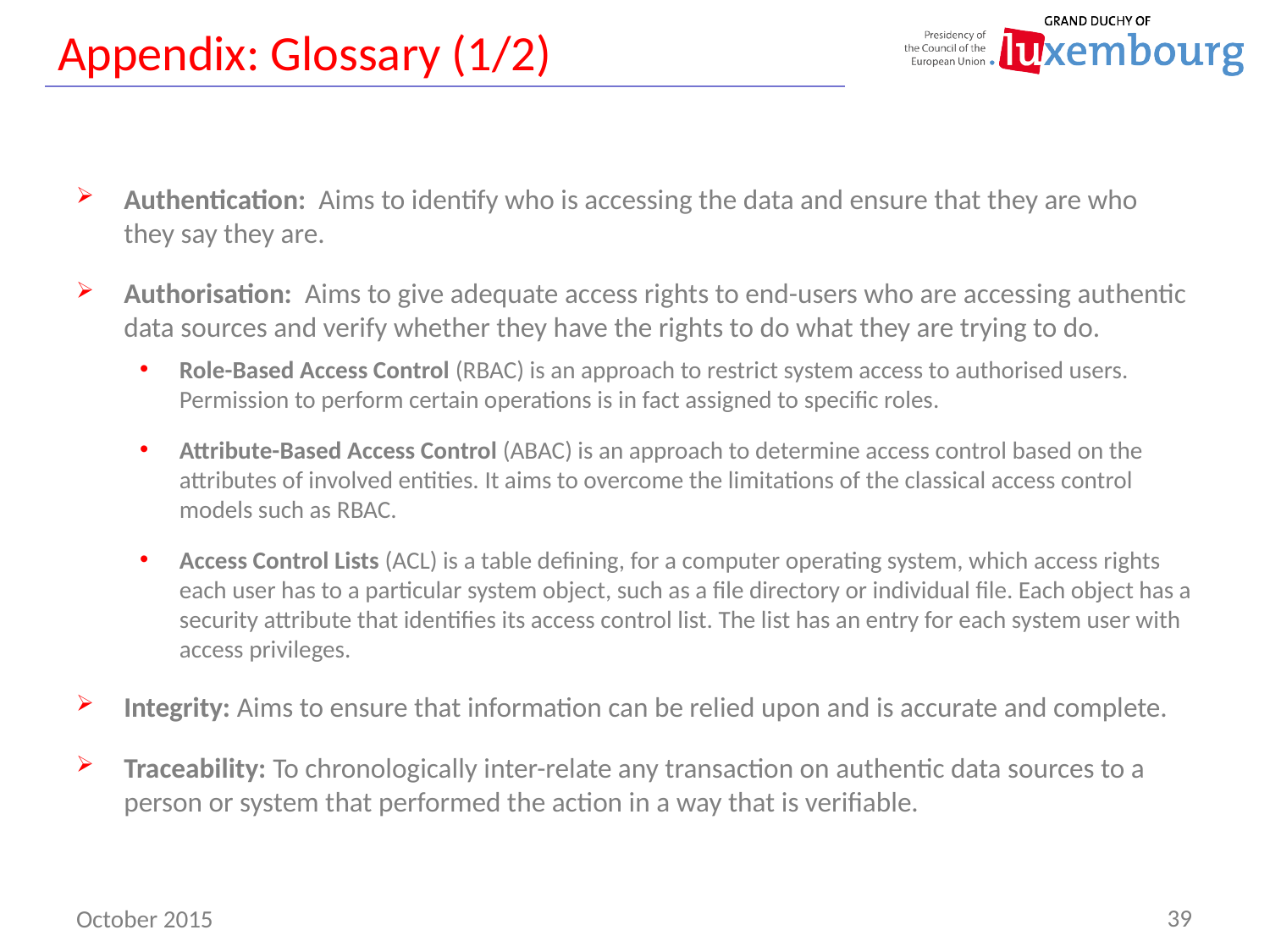

# Appendix: Glossary (1/2)
Authentication:  Aims to identify who is accessing the data and ensure that they are who they say they are.
Authorisation:  Aims to give adequate access rights to end-users who are accessing authentic data sources and verify whether they have the rights to do what they are trying to do.
Role-Based Access Control (RBAC) is an approach to restrict system access to authorised users. Permission to perform certain operations is in fact assigned to specific roles.
Attribute-Based Access Control (ABAC) is an approach to determine access control based on the attributes of involved entities. It aims to overcome the limitations of the classical access control models such as RBAC.
Access Control Lists (ACL) is a table defining, for a computer operating system, which access rights each user has to a particular system object, such as a file directory or individual file. Each object has a security attribute that identifies its access control list. The list has an entry for each system user with access privileges.
Integrity: Aims to ensure that information can be relied upon and is accurate and complete.
Traceability: To chronologically inter-relate any transaction on authentic data sources to a person or system that performed the action in a way that is verifiable.

39
October 2015